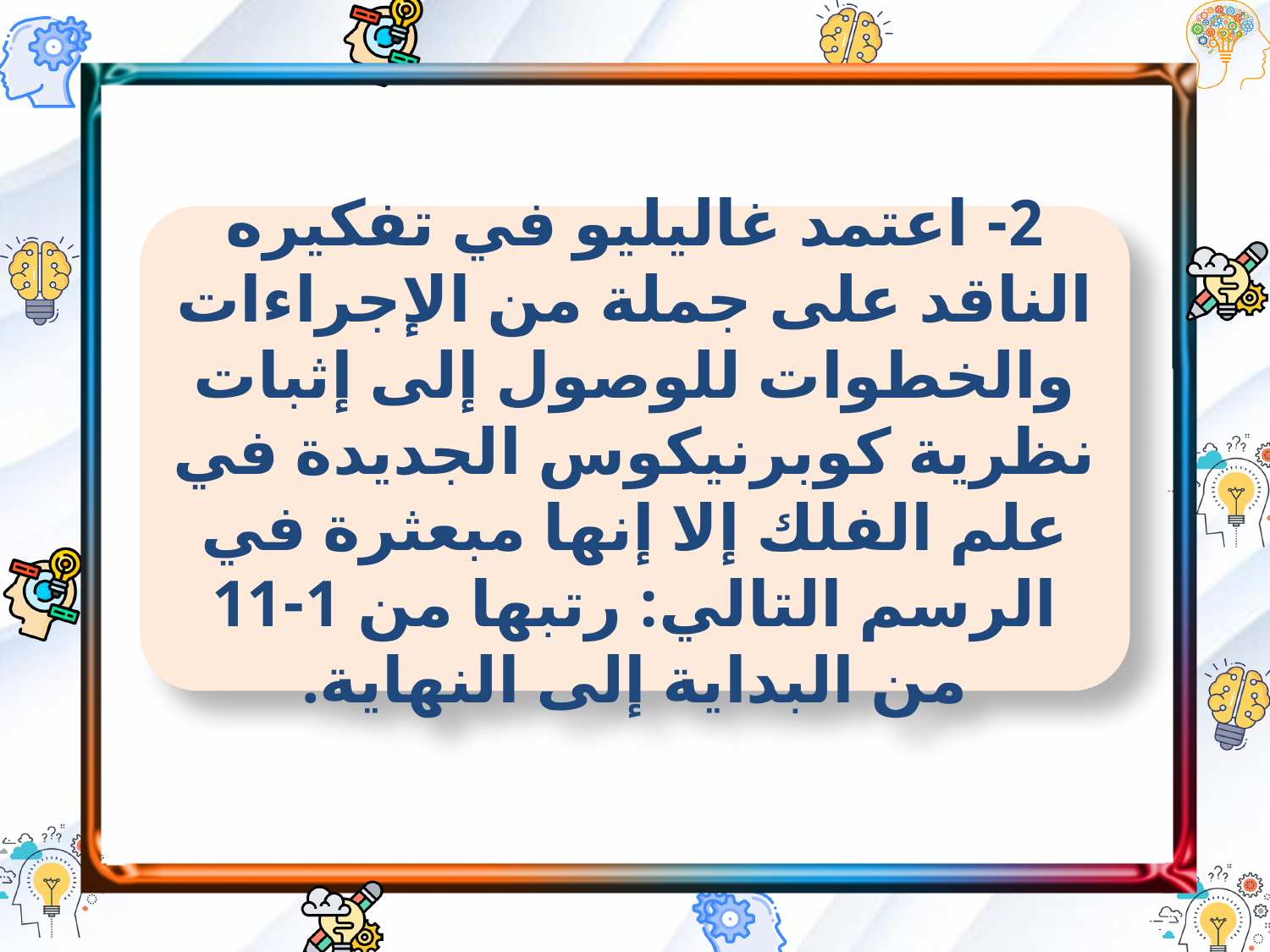

2- اعتمد غاليليو في تفكيره الناقد على جملة من الإجراءات والخطوات للوصول إلى إثبات نظرية كوبرنيكوس الجديدة في علم الفلك إلا إنها مبعثرة في الرسم التالي: رتبها من 1-11 من البداية إلى النهاية.